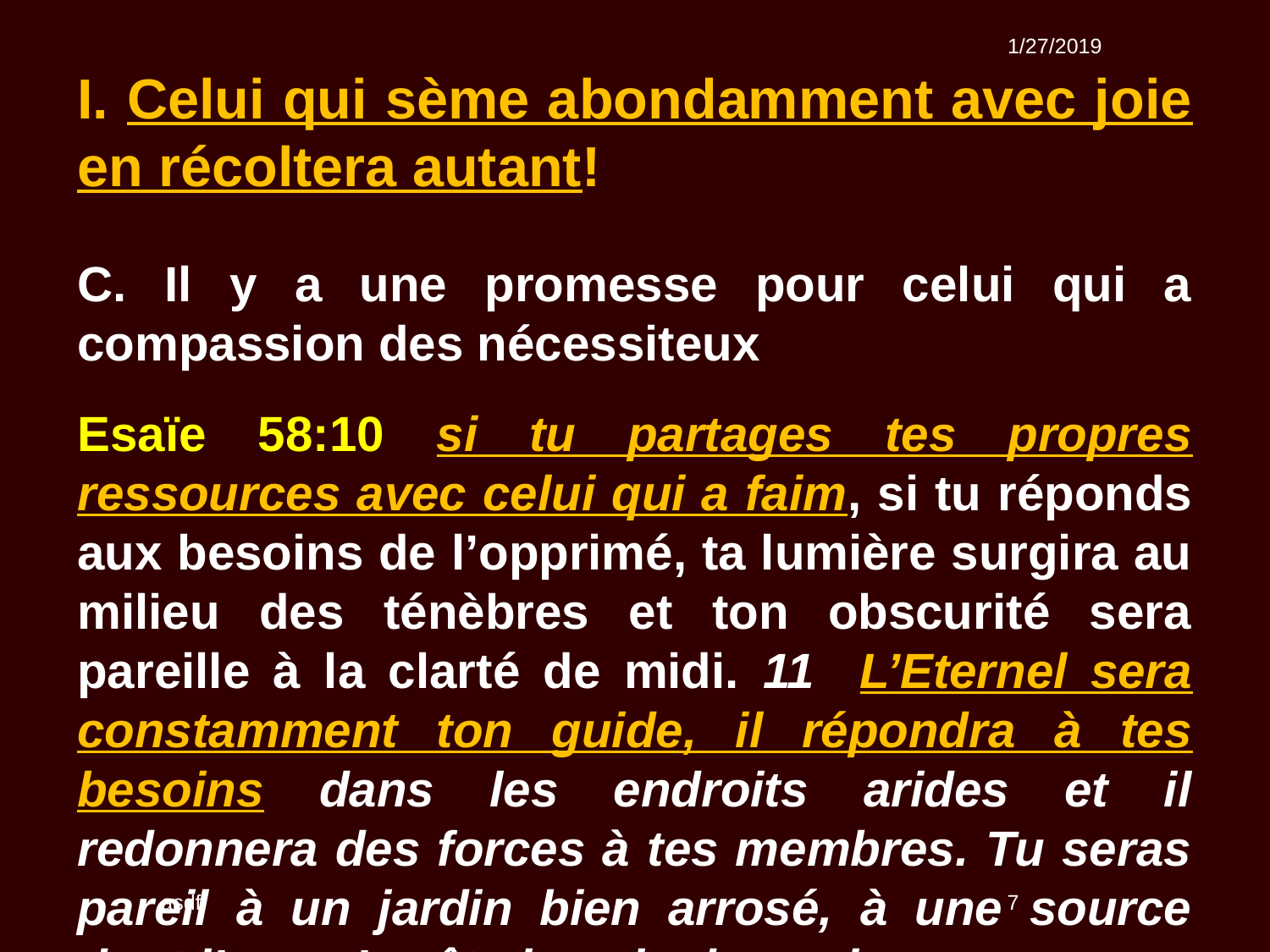

1/27/2019
I. Celui qui sème abondamment avec joie en récoltera autant!
C. Il y a une promesse pour celui qui a compassion des nécessiteux
Esaïe 58:10 si tu partages tes propres ressources avec celui qui a faim, si tu réponds aux besoins de l’opprimé, ta lumière surgira au milieu des ténèbres et ton obscurité sera pareille à la clarté de midi. 11  L’Eternel sera constamment ton guide, il répondra à tes besoins dans les endroits arides et il redonnera des forces à tes membres. Tu seras pareil à un jardin bien arrosé, à une source dont l’eau n’arrête jamais de couler. Lsg21
asdf
7